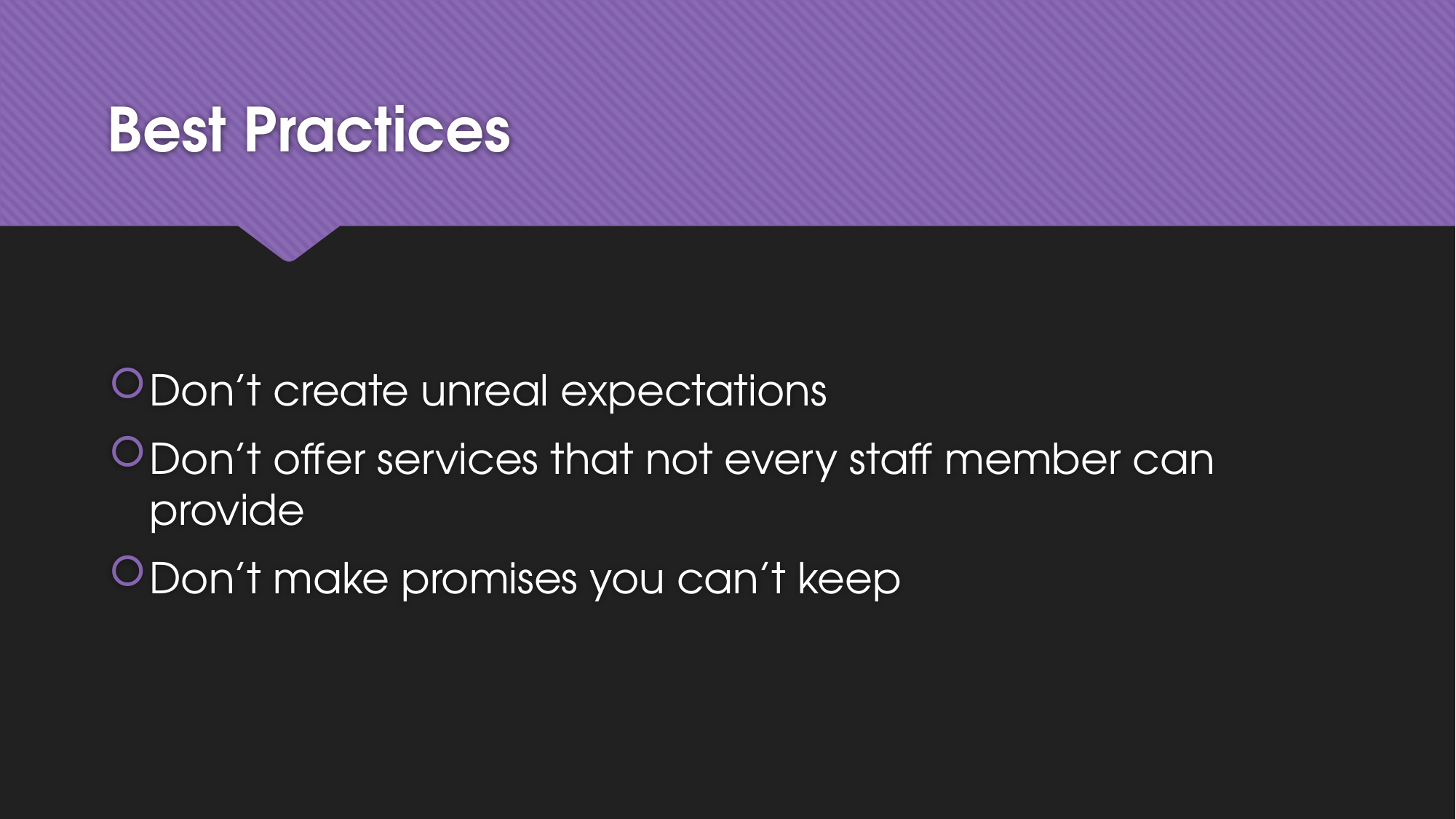

# Best Practices
Don’t create unreal expectations
Don’t offer services that not every staff member can provide
Don’t make promises you can’t keep